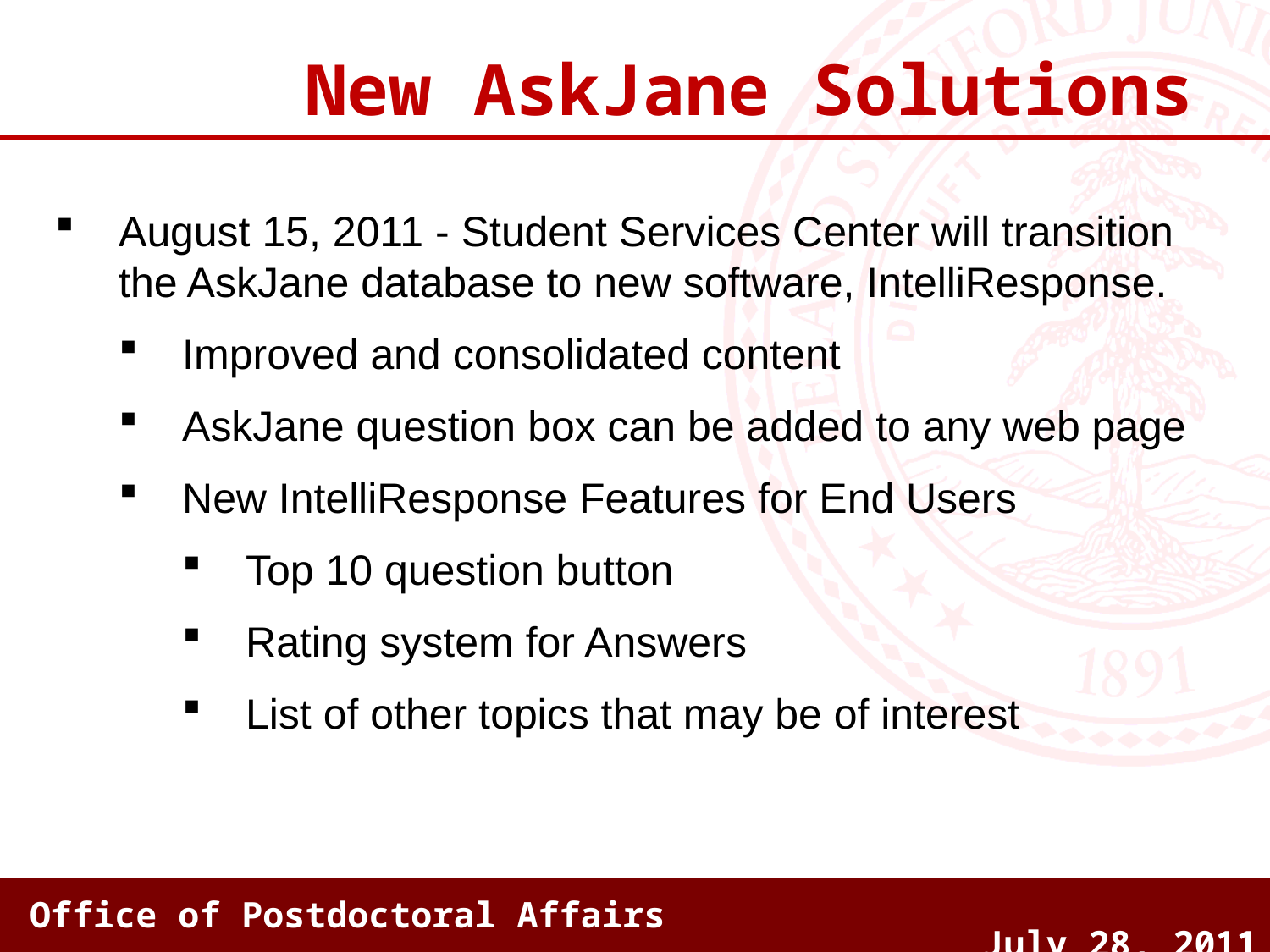

New AskJane Solutions

August 15, 2011 - Student Services Center will transition the AskJane database to new software, IntelliResponse.
Improved and consolidated content
AskJane question box can be added to any web page
New IntelliResponse Features for End Users
Top 10 question button
Rating system for Answers
List of other topics that may be of interest